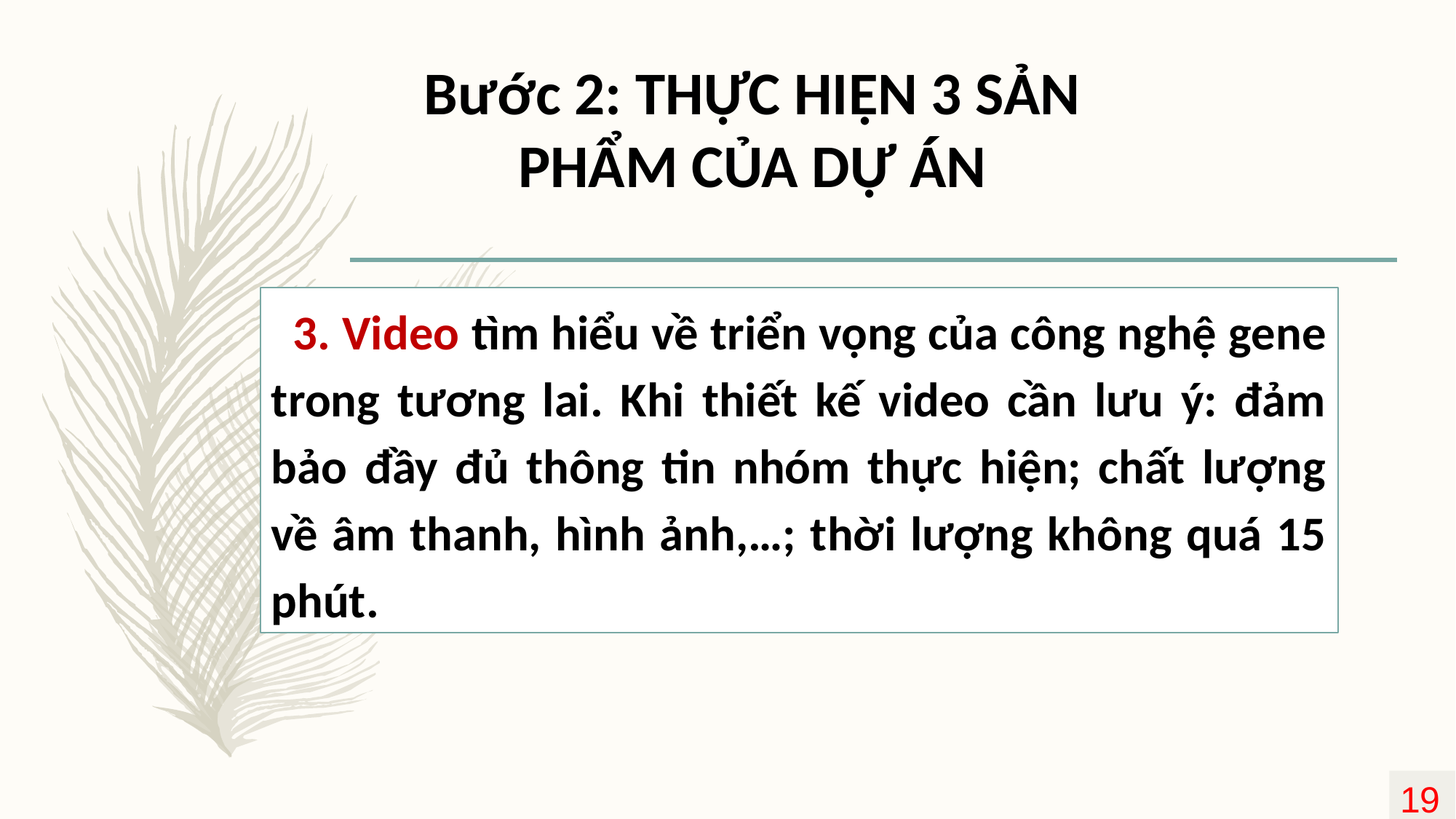

Bước 2: THỰC HIỆN 3 SẢN PHẨM CỦA DỰ ÁN
3. Video tìm hiểu về triển vọng của công nghệ gene trong tương lai. Khi thiết kế video cần lưu ý: đảm bảo đầy đủ thông tin nhóm thực hiện; chất lượng về âm thanh, hình ảnh,…; thời lượng không quá 15 phút.
19